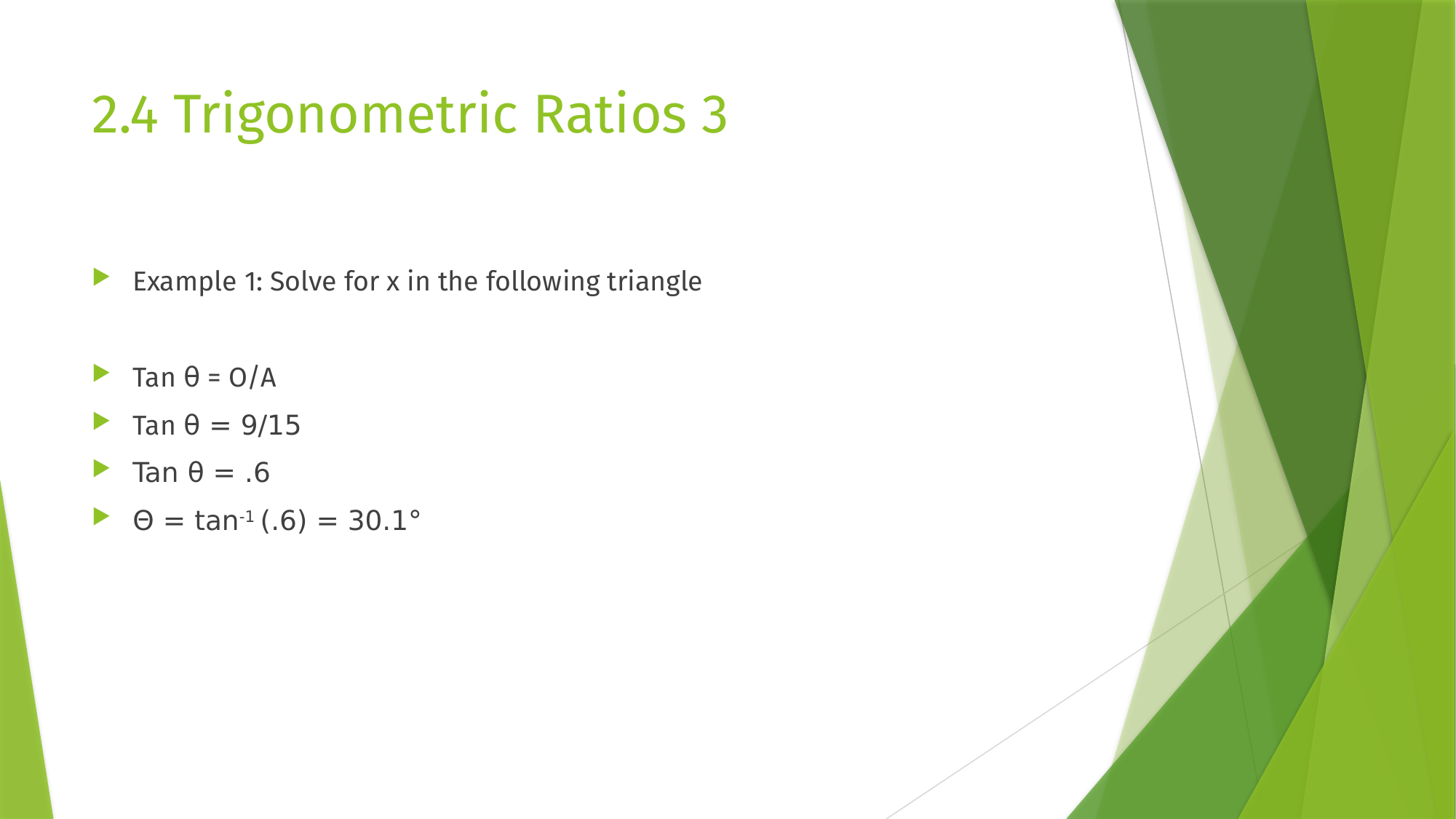

# 2.4 Trigonometric Ratios 3
Example 1: Solve for x in the following triangle

Tan θ = O/A
Tan θ = 9/15
Tan θ = .6
Θ = tan-1 (.6) = 30.1°